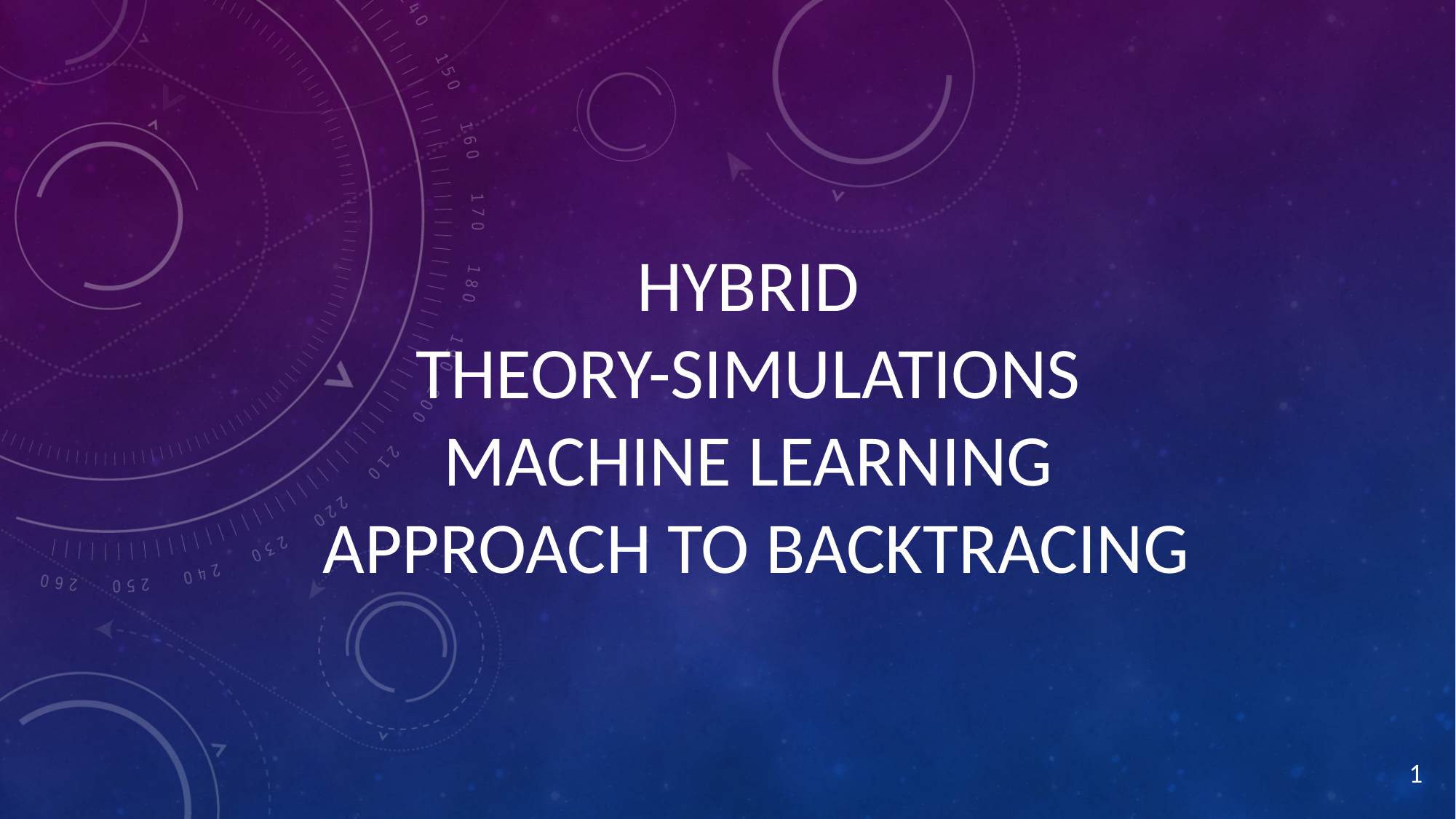

# Hybrid theory-simulationS MACHINE LEARNING approach to backtracing
1